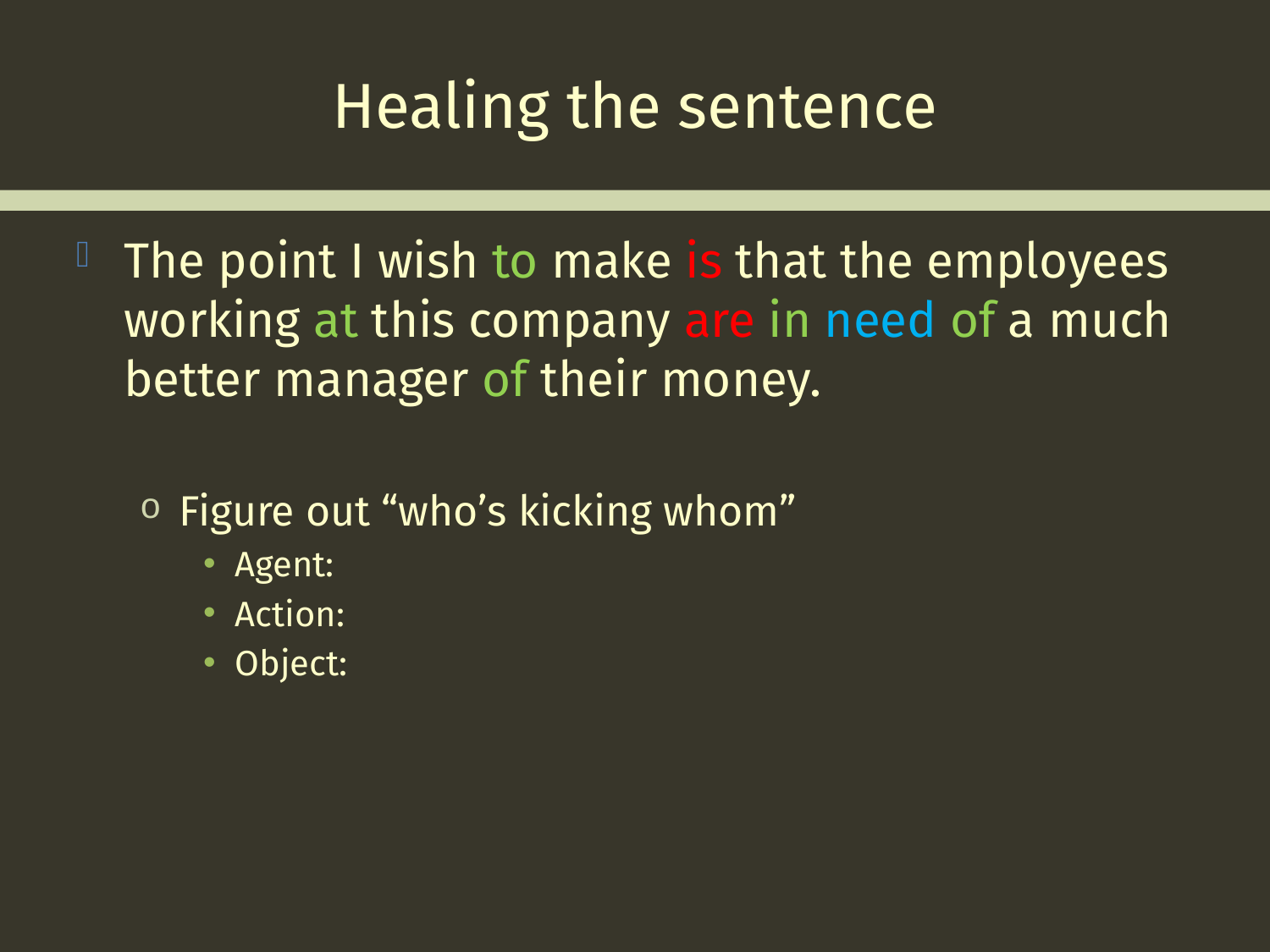

# Healing the sentence
The point I wish to make is that the employees working at this company are in need of a much better manager of their money.

Figure out “who’s kicking whom”
Agent:
Action:
Object: